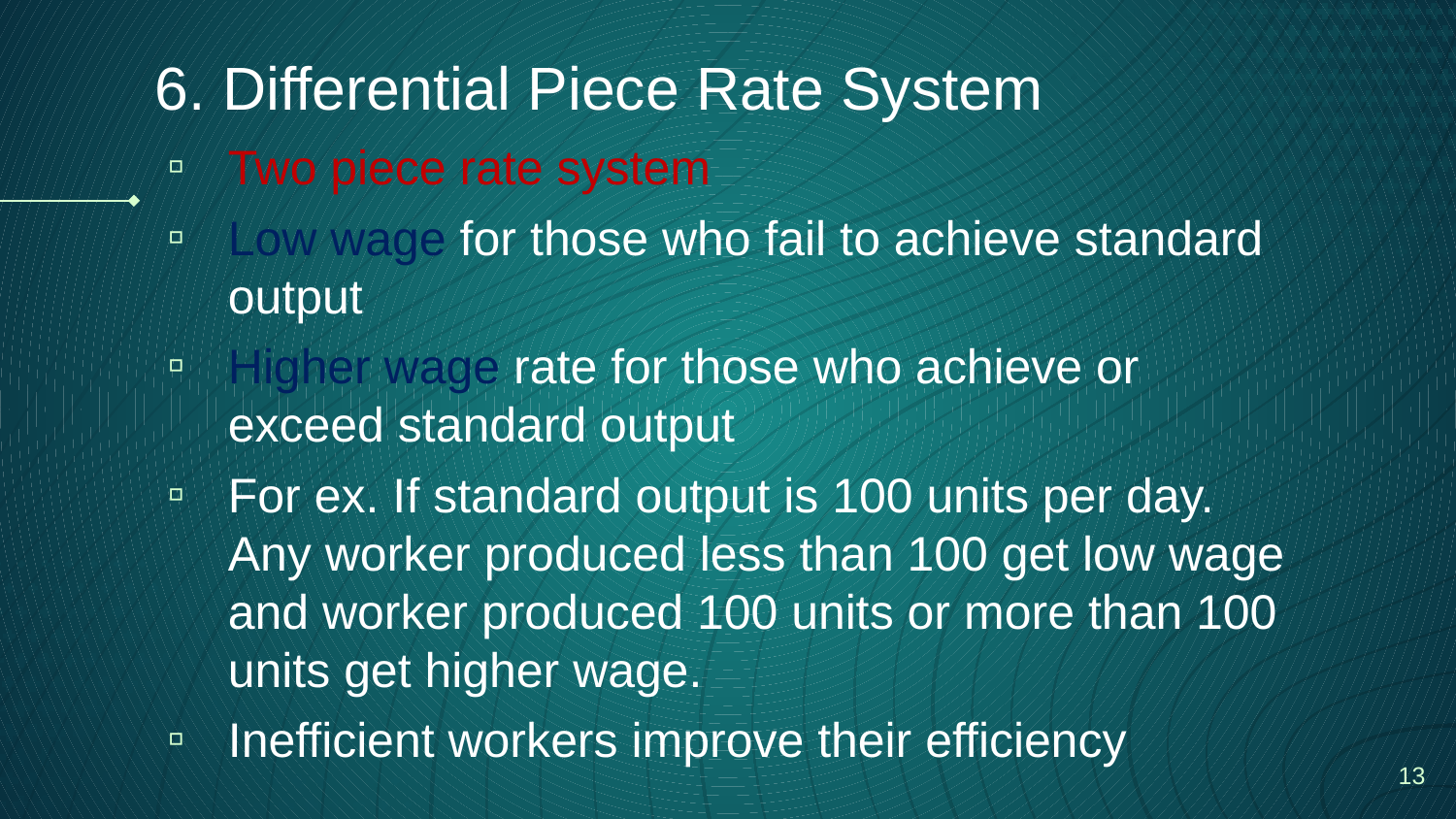

# 6. Differential Piece Rate System
Two piece rate system
Low wage for those who fail to achieve standard output
Higher wage rate for those who achieve or exceed standard output
For ex. If standard output is 100 units per day. Any worker produced less than 100 get low wage and worker produced 100 units or more than 100 units get higher wage.
Inefficient workers improve their efficiency

13